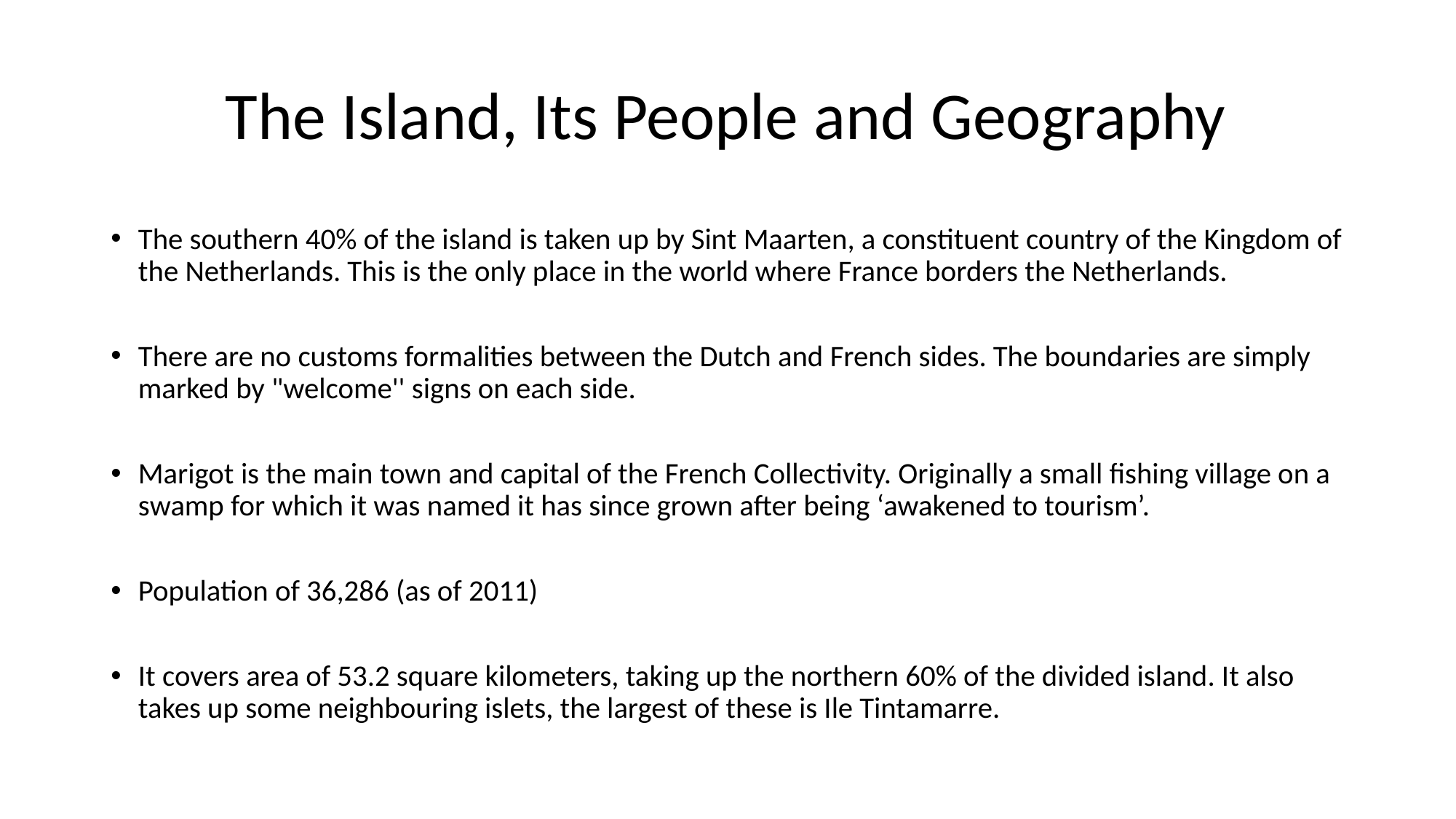

# The Island, Its People and Geography
The southern 40% of the island is taken up by Sint Maarten, a constituent country of the Kingdom of the Netherlands. This is the only place in the world where France borders the Netherlands.

There are no customs formalities between the Dutch and French sides. The boundaries are simply marked by "welcome'' signs on each side.

Marigot is the main town and capital of the French Collectivity. Originally a small fishing village on a swamp for which it was named it has since grown after being ‘awakened to tourism’.

Population of 36,286 (as of 2011)

It covers area of 53.2 square kilometers, taking up the northern 60% of the divided island. It also takes up some neighbouring islets, the largest of these is Ile Tintamarre.